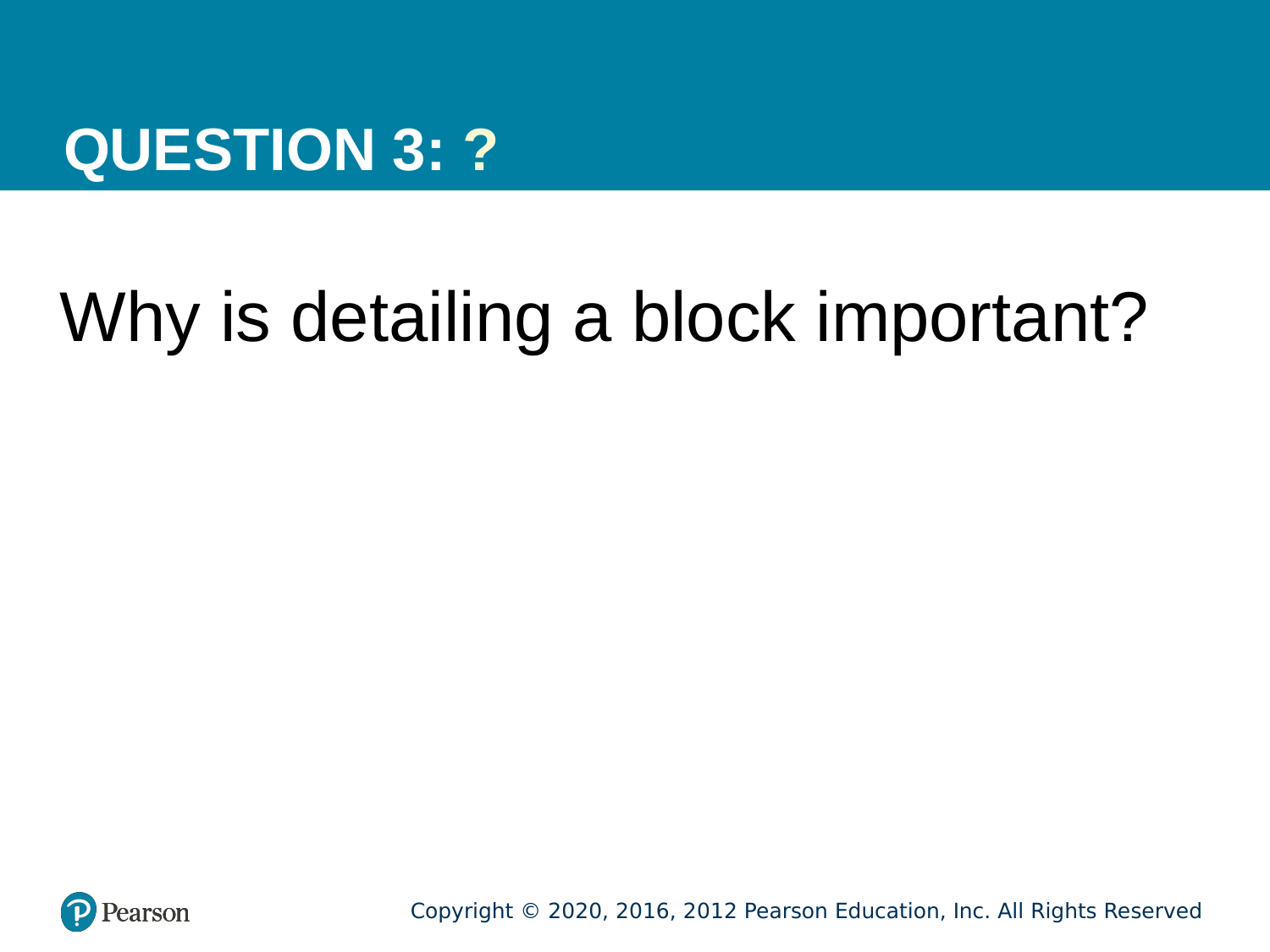

# QUESTION 3: ?
Why is detailing a block important?